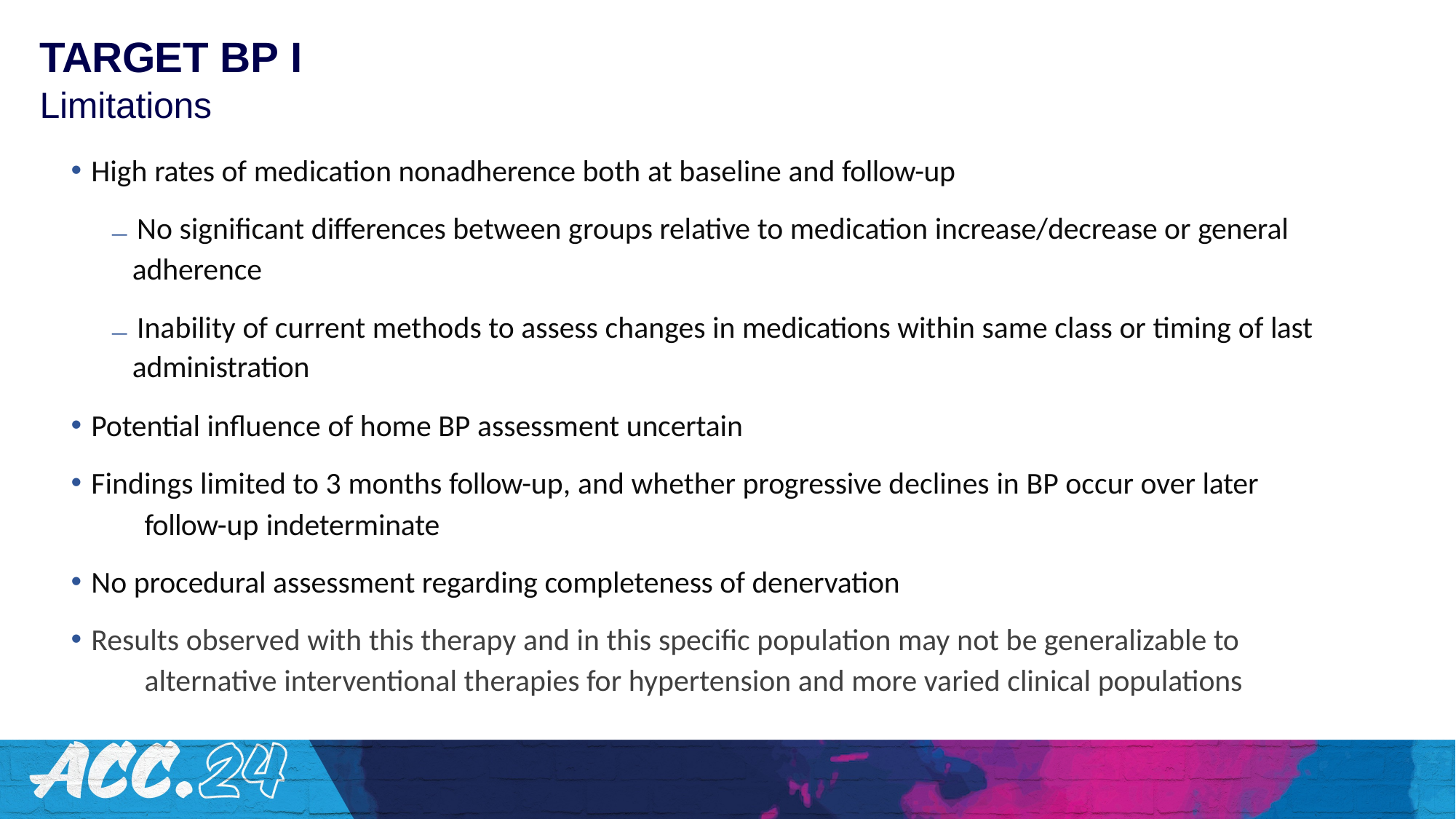

# TARGET BP I
Limitations
High rates of medication nonadherence both at baseline and follow-up
⎼ No significant differences between groups relative to medication increase/decrease or general adherence
⎼ Inability of current methods to assess changes in medications within same class or timing of last administration
Potential influence of home BP assessment uncertain
Findings limited to 3 months follow-up, and whether progressive declines in BP occur over later 	follow-up indeterminate
No procedural assessment regarding completeness of denervation
Results observed with this therapy and in this specific population may not be generalizable to 	alternative interventional therapies for hypertension and more varied clinical populations